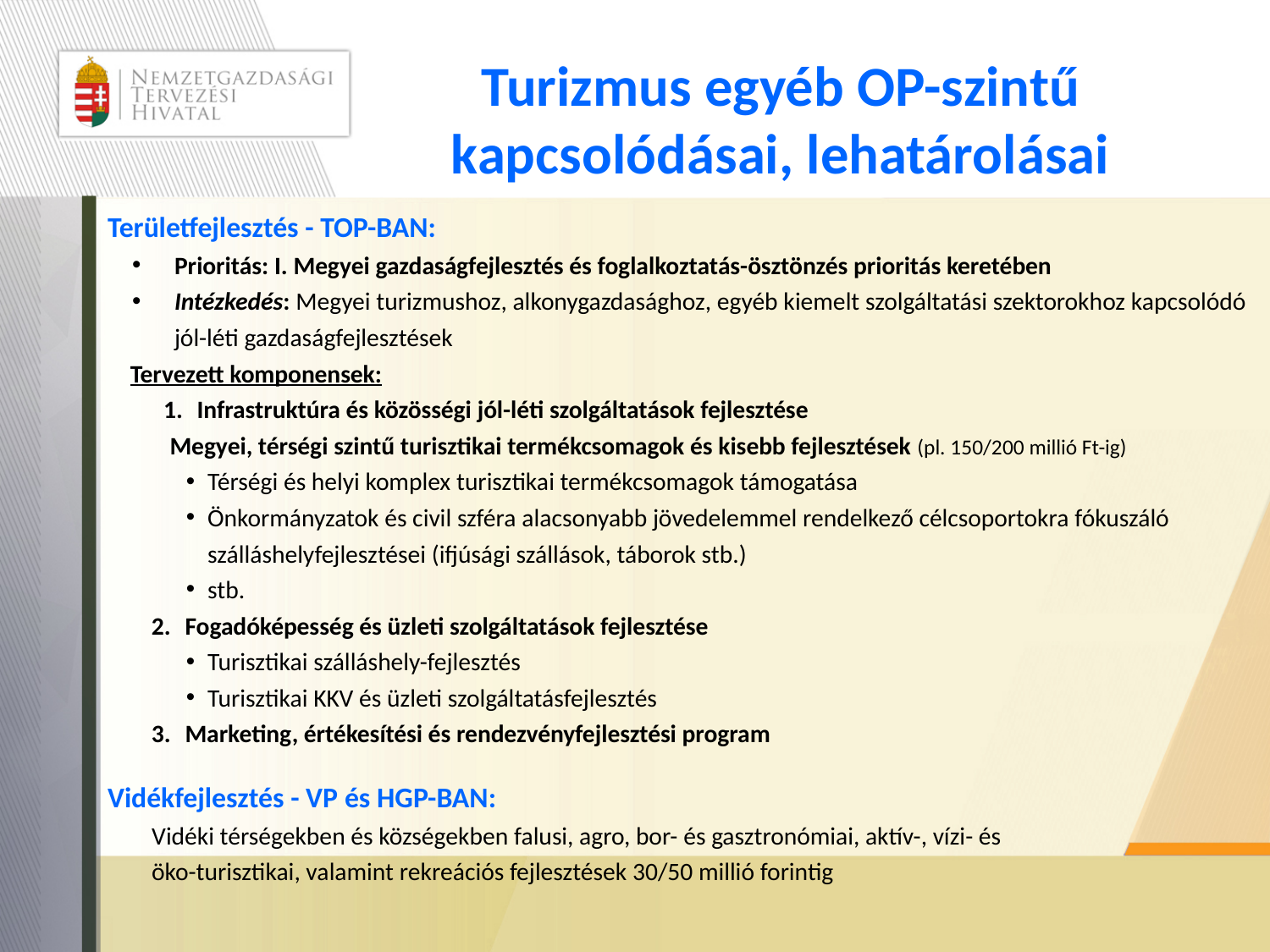

# Turizmus egyéb OP-szintű kapcsolódásai, lehatárolásai
Területfejlesztés - TOP-BAN:
Prioritás: I. Megyei gazdaságfejlesztés és foglalkoztatás-ösztönzés prioritás keretében
Intézkedés: Megyei turizmushoz, alkonygazdasághoz, egyéb kiemelt szolgáltatási szektorokhoz kapcsolódó jól-léti gazdaságfejlesztések
Tervezett komponensek:
Infrastruktúra és közösségi jól-léti szolgáltatások fejlesztése
	Megyei, térségi szintű turisztikai termékcsomagok és kisebb fejlesztések (pl. 150/200 millió Ft-ig)
Térségi és helyi komplex turisztikai termékcsomagok támogatása
Önkormányzatok és civil szféra alacsonyabb jövedelemmel rendelkező célcsoportokra fókuszáló szálláshelyfejlesztései (ifjúsági szállások, táborok stb.)
stb.
Fogadóképesség és üzleti szolgáltatások fejlesztése
Turisztikai szálláshely-fejlesztés
Turisztikai KKV és üzleti szolgáltatásfejlesztés
Marketing, értékesítési és rendezvényfejlesztési program

Vidékfejlesztés - VP és HGP-BAN:
Vidéki térségekben és községekben falusi, agro, bor- és gasztronómiai, aktív-, vízi- és
öko-turisztikai, valamint rekreációs fejlesztések 30/50 millió forintig